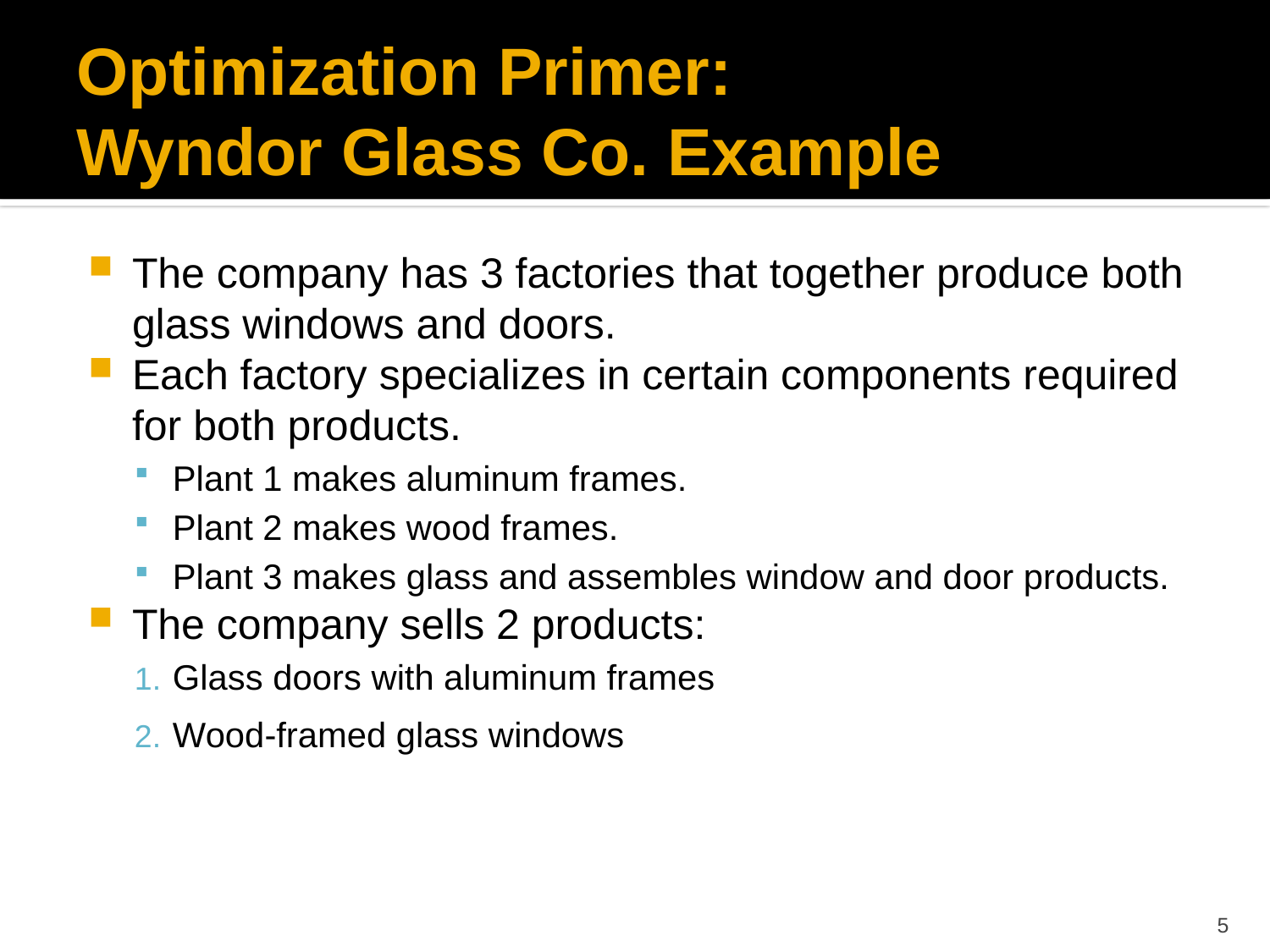

# Optimization Primer: Wyndor Glass Co. Example
The company has 3 factories that together produce both glass windows and doors.
Each factory specializes in certain components required for both products.
Plant 1 makes aluminum frames.
Plant 2 makes wood frames.
Plant 3 makes glass and assembles window and door products.
The company sells 2 products:
Glass doors with aluminum frames
Wood-framed glass windows
5